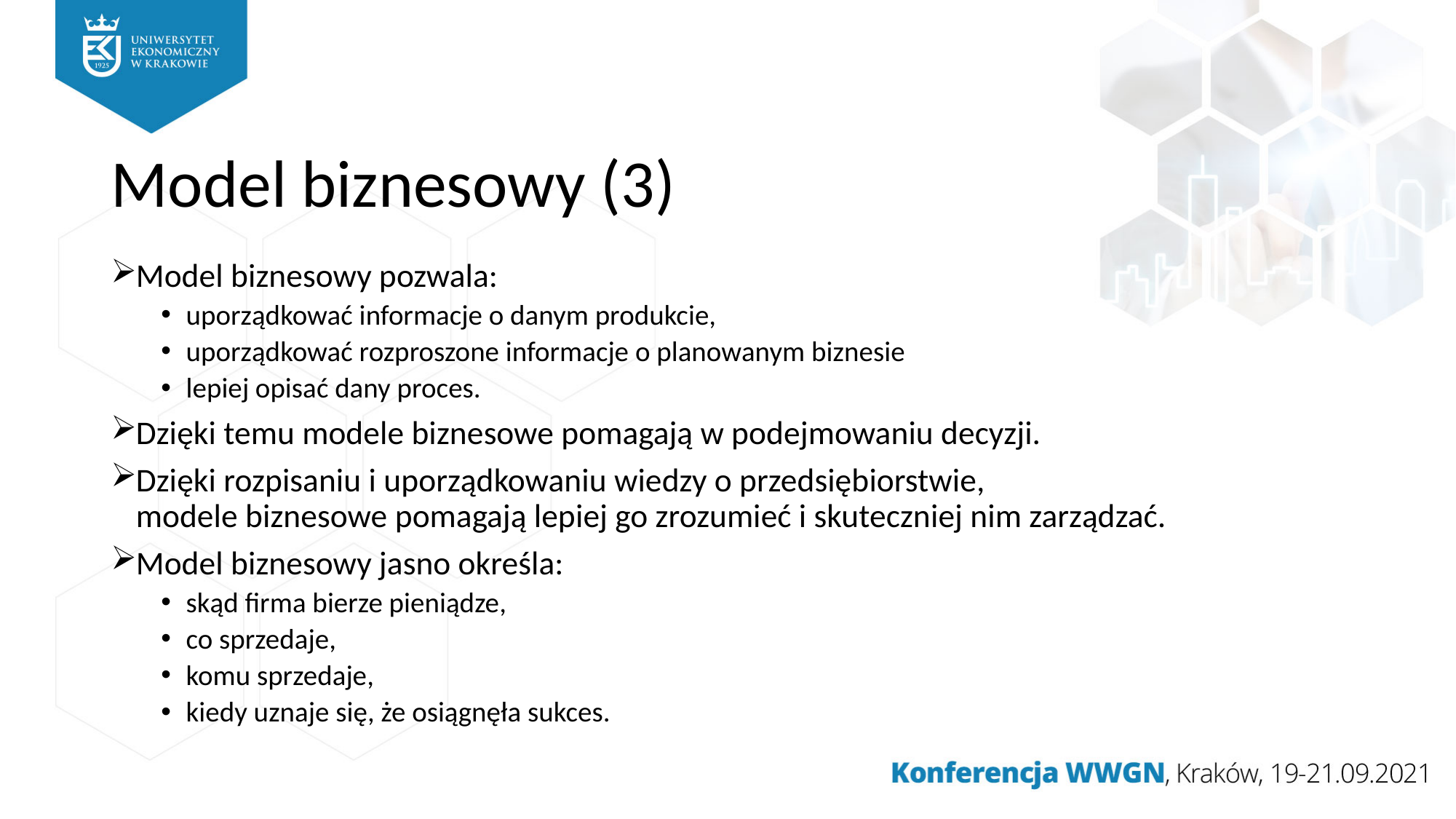

# Model biznesowy (3)
Model biznesowy pozwala:
uporządkować informacje o danym produkcie,
uporządkować rozproszone informacje o planowanym biznesie
lepiej opisać dany proces.
Dzięki temu modele biznesowe pomagają w podejmowaniu decyzji.
Dzięki rozpisaniu i uporządkowaniu wiedzy o przedsiębiorstwie,
modele biznesowe pomagają lepiej go zrozumieć i skuteczniej nim zarządzać.
Model biznesowy jasno określa:
skąd firma bierze pieniądze,
co sprzedaje,
komu sprzedaje,
kiedy uznaje się, że osiągnęła sukces.